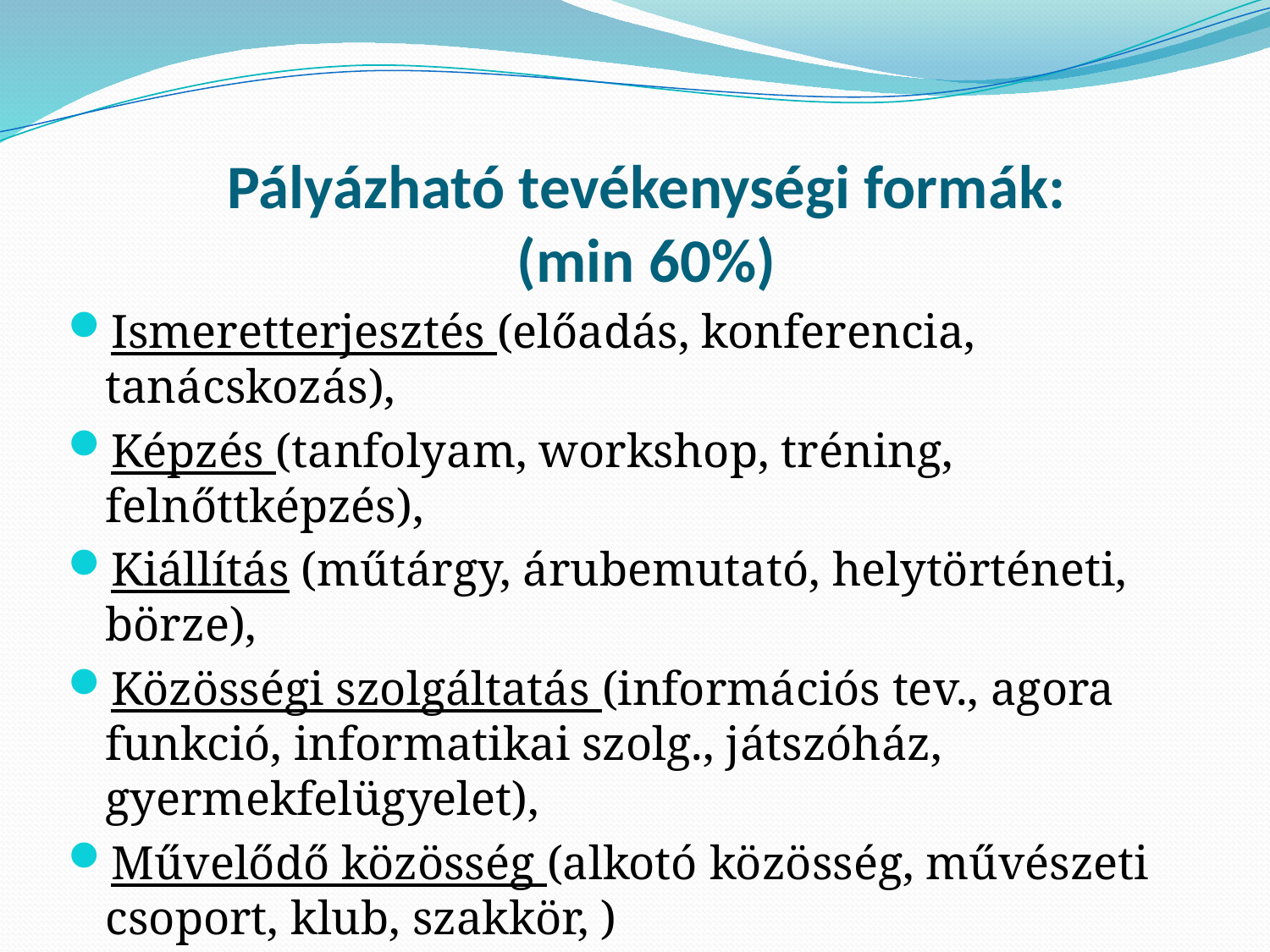

# Pályázható tevékenységi formák: (min 60%)
Ismeretterjesztés (előadás, konferencia, tanácskozás),
Képzés (tanfolyam, workshop, tréning, felnőttképzés),
Kiállítás (műtárgy, árubemutató, helytörténeti, börze),
Közösségi szolgáltatás (információs tev., agora funkció, informatikai szolg., játszóház, gyermekfelügyelet),
Művelődő közösség (alkotó közösség, művészeti csoport, klub, szakkör, )
Rendezvény (műsoros, közösségi, szórakoztató, stb.)
Tábor (szaktábor, üdülőtábor),
Származtatott szolgáltatás (terem, technika bérbeadás